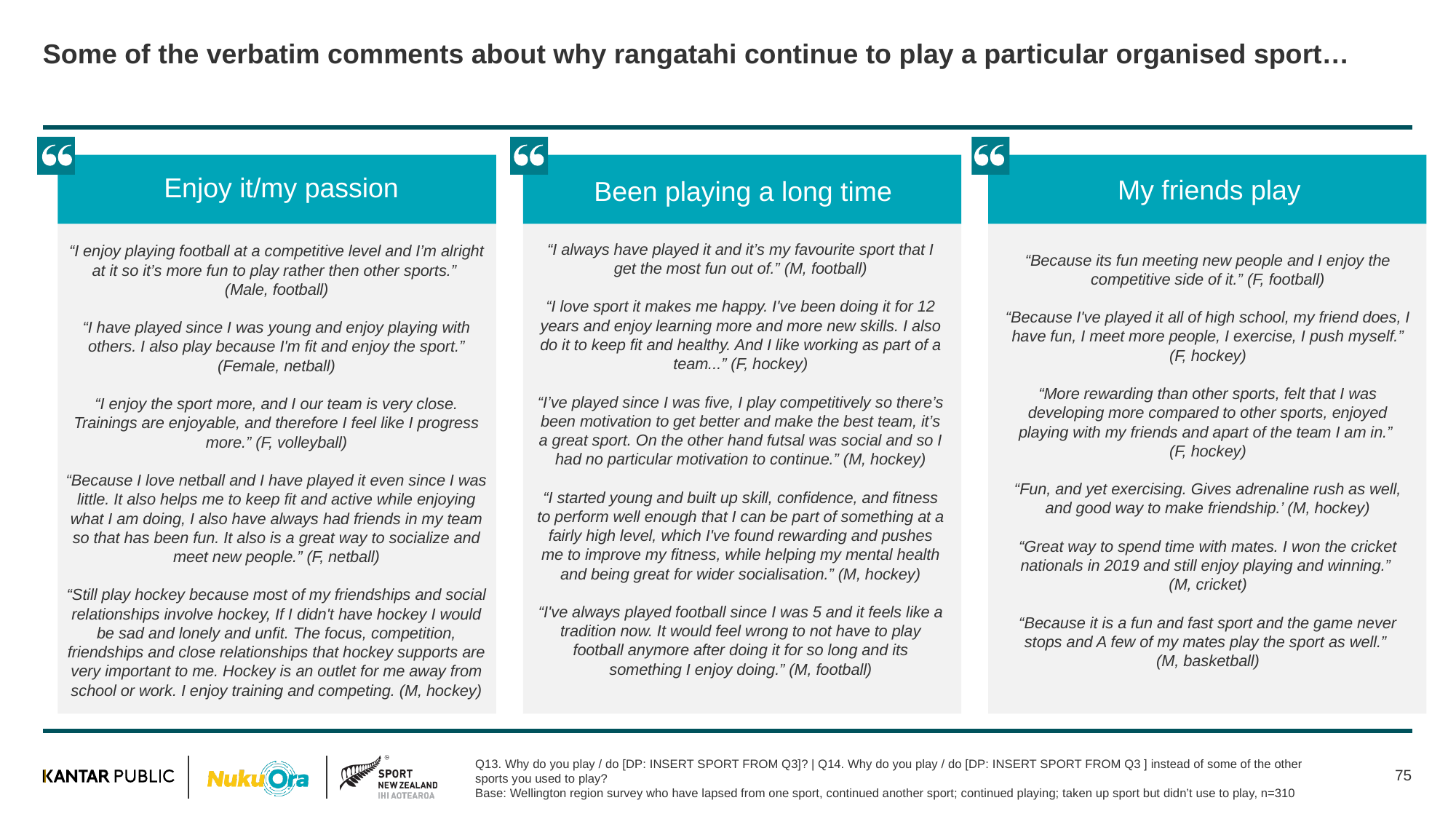

# Some of the verbatim comments about why rangatahi continue to play a particular organised sport…

Enjoy it/my passion
My friends play
Been playing a long time

“I always have played it and it’s my favourite sport that I get the most fun out of.” (M, football)

“I love sport it makes me happy. I've been doing it for 12 years and enjoy learning more and more new skills. I also do it to keep fit and healthy. And I like working as part of a team...” (F, hockey)

“I’ve played since I was five, I play competitively so there’s been motivation to get better and make the best team, it’s a great sport. On the other hand futsal was social and so I had no particular motivation to continue.” (M, hockey)

“I started young and built up skill, confidence, and fitness to perform well enough that I can be part of something at a fairly high level, which I've found rewarding and pushes me to improve my fitness, while helping my mental health and being great for wider socialisation.” (M, hockey)

“I've always played football since I was 5 and it feels like a tradition now. It would feel wrong to not have to play football anymore after doing it for so long and its something I enjoy doing.” (M, football)
“I enjoy playing football at a competitive level and I’m alright at it so it’s more fun to play rather then other sports.”
(Male, football)

“I have played since I was young and enjoy playing with others. I also play because I'm fit and enjoy the sport.” (Female, netball)

“I enjoy the sport more, and I our team is very close. Trainings are enjoyable, and therefore I feel like I progress more.” (F, volleyball)

“Because I love netball and I have played it even since I was little. It also helps me to keep fit and active while enjoying what I am doing, I also have always had friends in my team so that has been fun. It also is a great way to socialize and meet new people.” (F, netball)

“Still play hockey because most of my friendships and social relationships involve hockey, If I didn't have hockey I would be sad and lonely and unfit. The focus, competition, friendships and close relationships that hockey supports are very important to me. Hockey is an outlet for me away from school or work. I enjoy training and competing. (M, hockey)
“Because its fun meeting new people and I enjoy the competitive side of it.” (F, football)

“Because I've played it all of high school, my friend does, I have fun, I meet more people, I exercise, I push myself.” (F, hockey)

“More rewarding than other sports, felt that I was developing more compared to other sports, enjoyed playing with my friends and apart of the team I am in.”
(F, hockey)

“Fun, and yet exercising. Gives adrenaline rush as well, and good way to make friendship.’ (M, hockey)

“Great way to spend time with mates. I won the cricket nationals in 2019 and still enjoy playing and winning.”
(M, cricket)

“Because it is a fun and fast sport and the game never stops and A few of my mates play the sport as well.”
(M, basketball)
75
Q13. Why do you play / do [DP: INSERT SPORT FROM Q3]? | Q14. Why do you play / do [DP: INSERT SPORT FROM Q3 ] instead of some of the other sports you used to play?
Base: Wellington region survey who have lapsed from one sport, continued another sport; continued playing; taken up sport but didn’t use to play, n=310